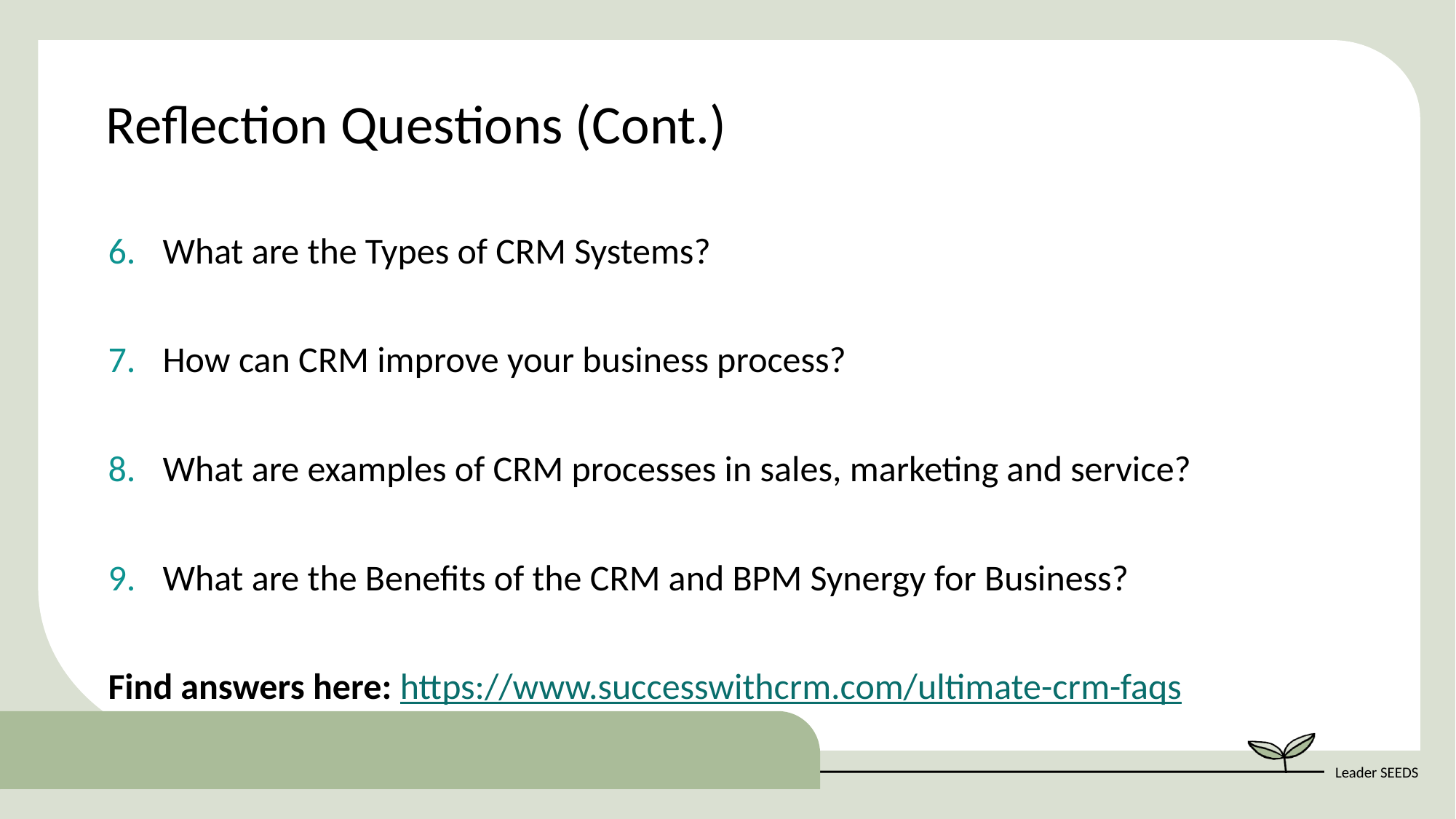

Reflection Questions (Cont.)
What are the Types of CRM Systems?

How can CRM improve your business process?

What are examples of CRM processes in sales, marketing and service?

What are the Benefits of the CRM and BPM Synergy for Business?

Find answers here: https://www.successwithcrm.com/ultimate-crm-faqs